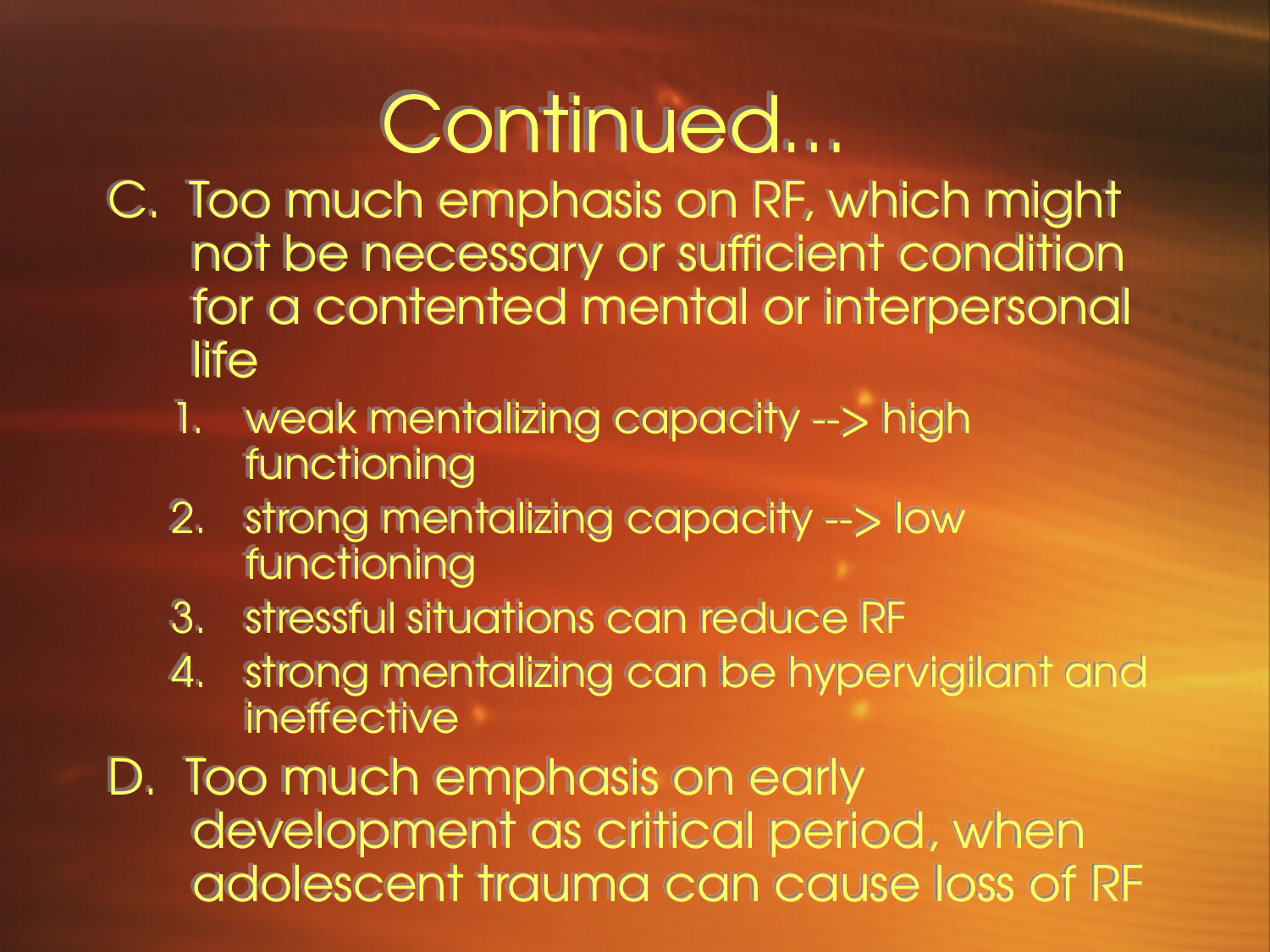

# Continued…
C.  Too much emphasis on RF, which might not be necessary or sufficient condition for a contented mental or interpersonal life
weak mentalizing capacity --> high functioning
strong mentalizing capacity --> low functioning
stressful situations can reduce RF
strong mentalizing can be hypervigilant and ineffective
D.  Too much emphasis on early development as critical period, when adolescent trauma can cause loss of RF